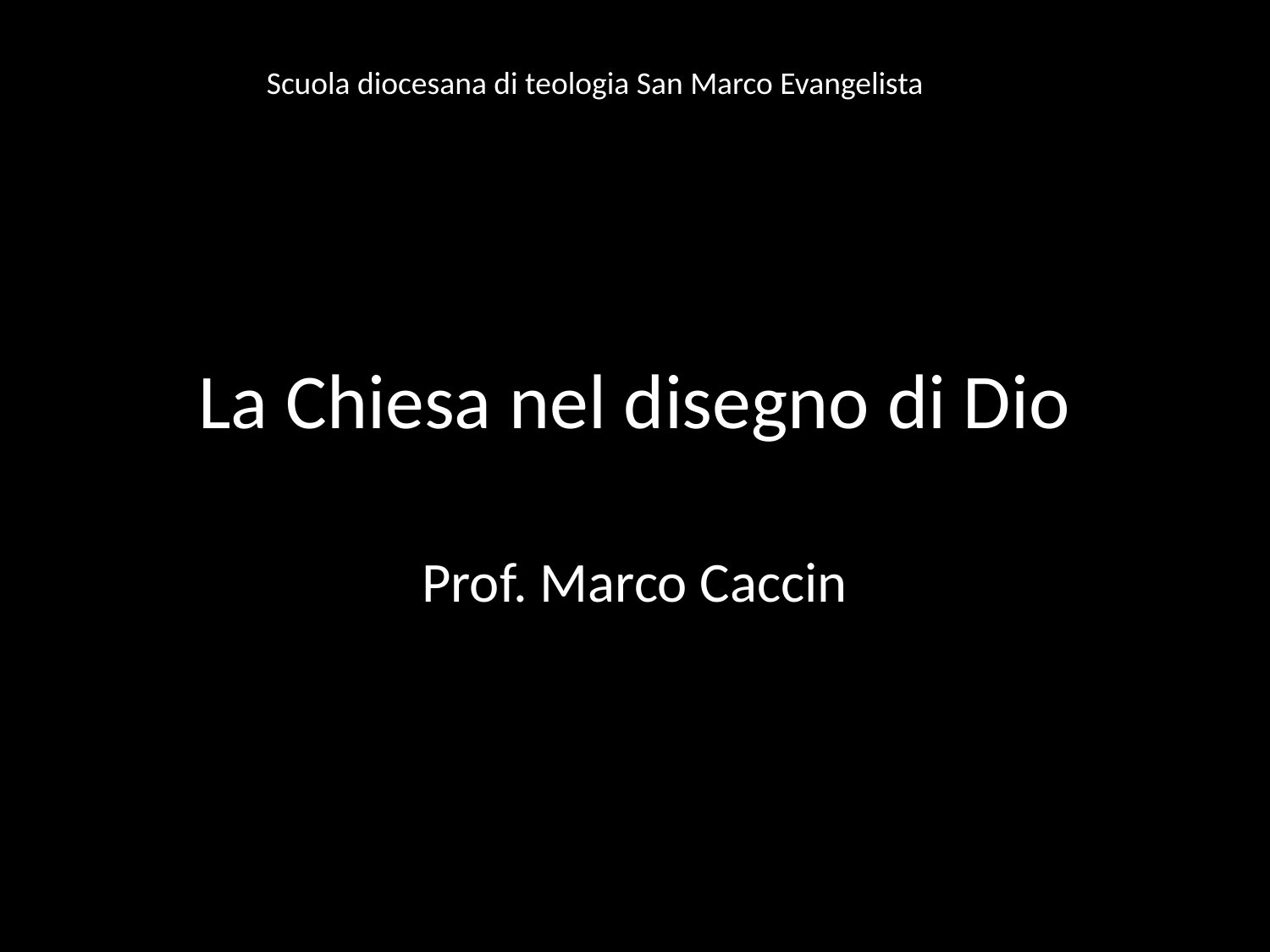

Scuola diocesana di teologia San Marco Evangelista
# La Chiesa nel disegno di Dio
Prof. Marco Caccin